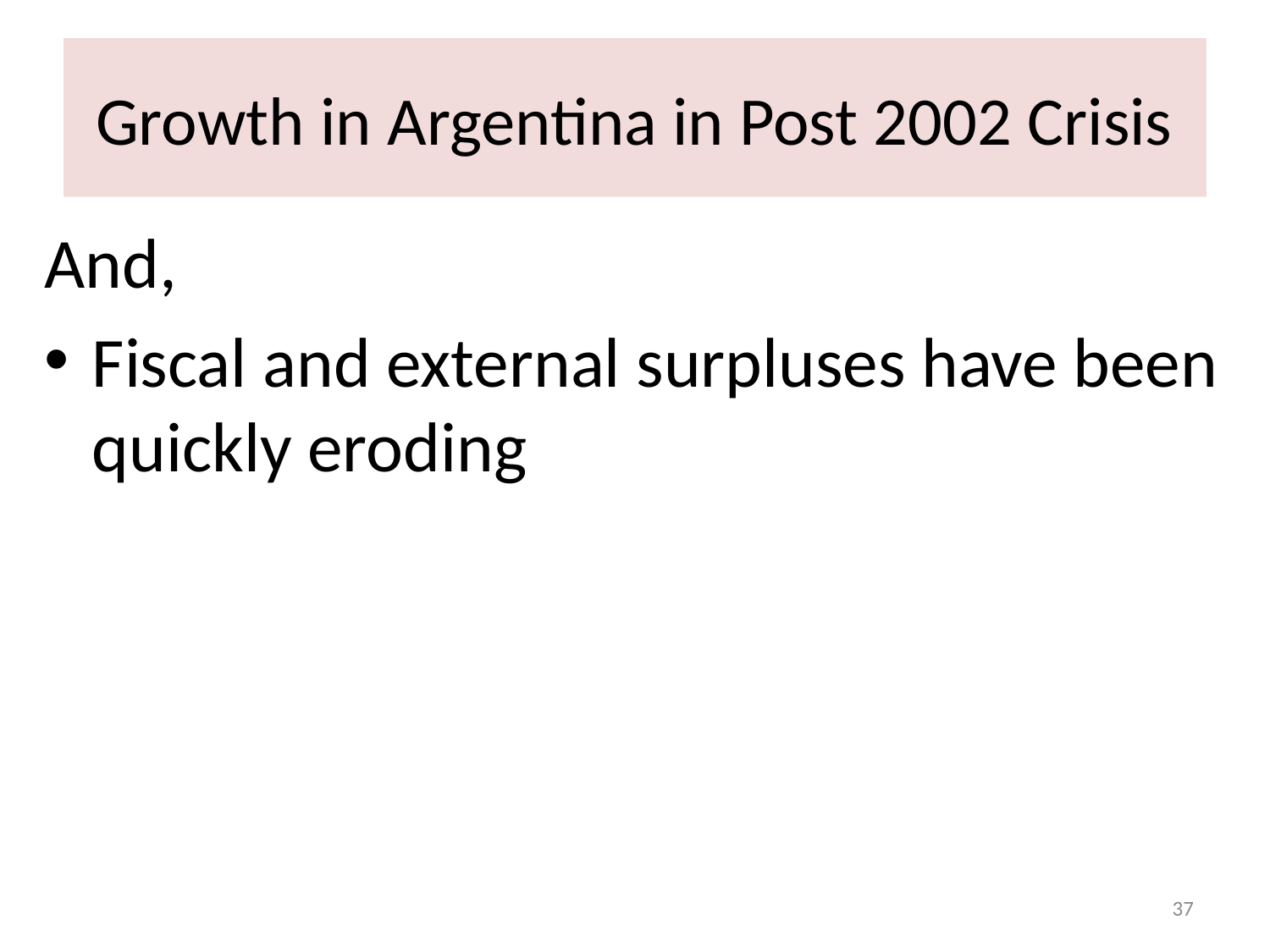

# Growth in Argentina in Post 2002 Crisis
And,
Fiscal and external surpluses have been quickly eroding

37